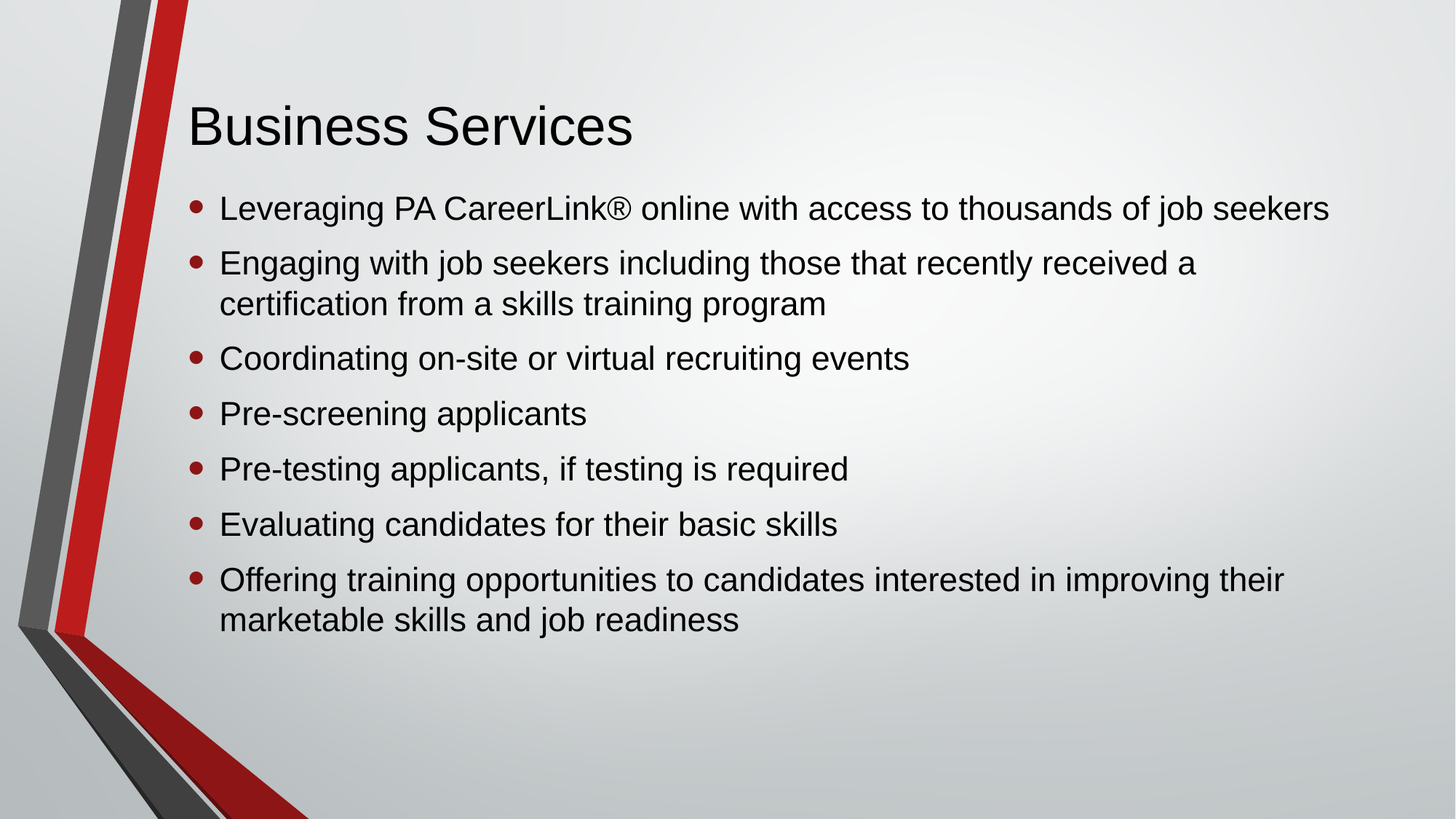

# Business Services
Leveraging PA CareerLink® online with access to thousands of job seekers
Engaging with job seekers including those that recently received a certification from a skills training program
Coordinating on-site or virtual recruiting events
Pre-screening applicants
Pre-testing applicants, if testing is required
Evaluating candidates for their basic skills
Offering training opportunities to candidates interested in improving their marketable skills and job readiness